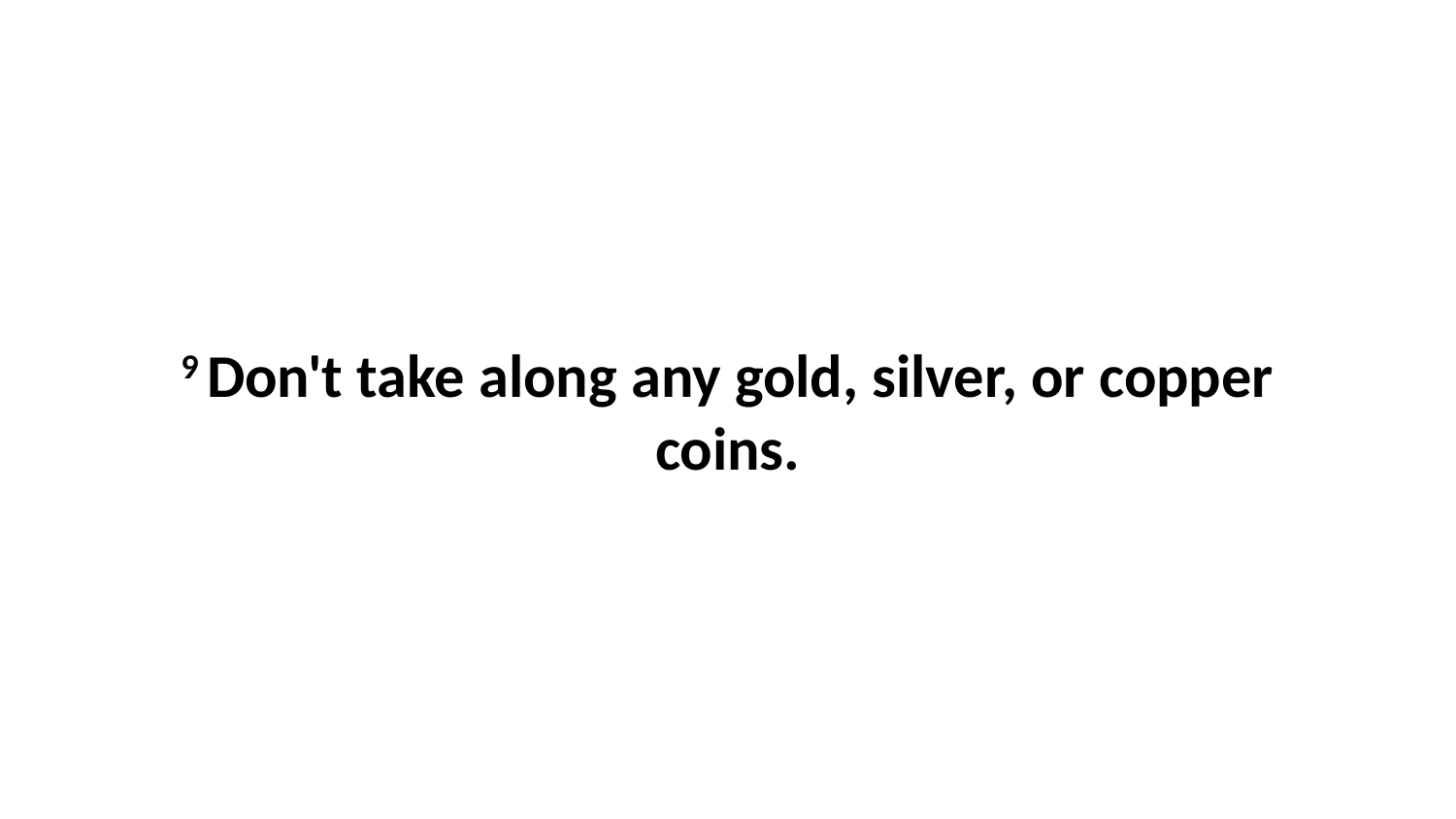

9 Don't take along any gold, silver, or copper coins.